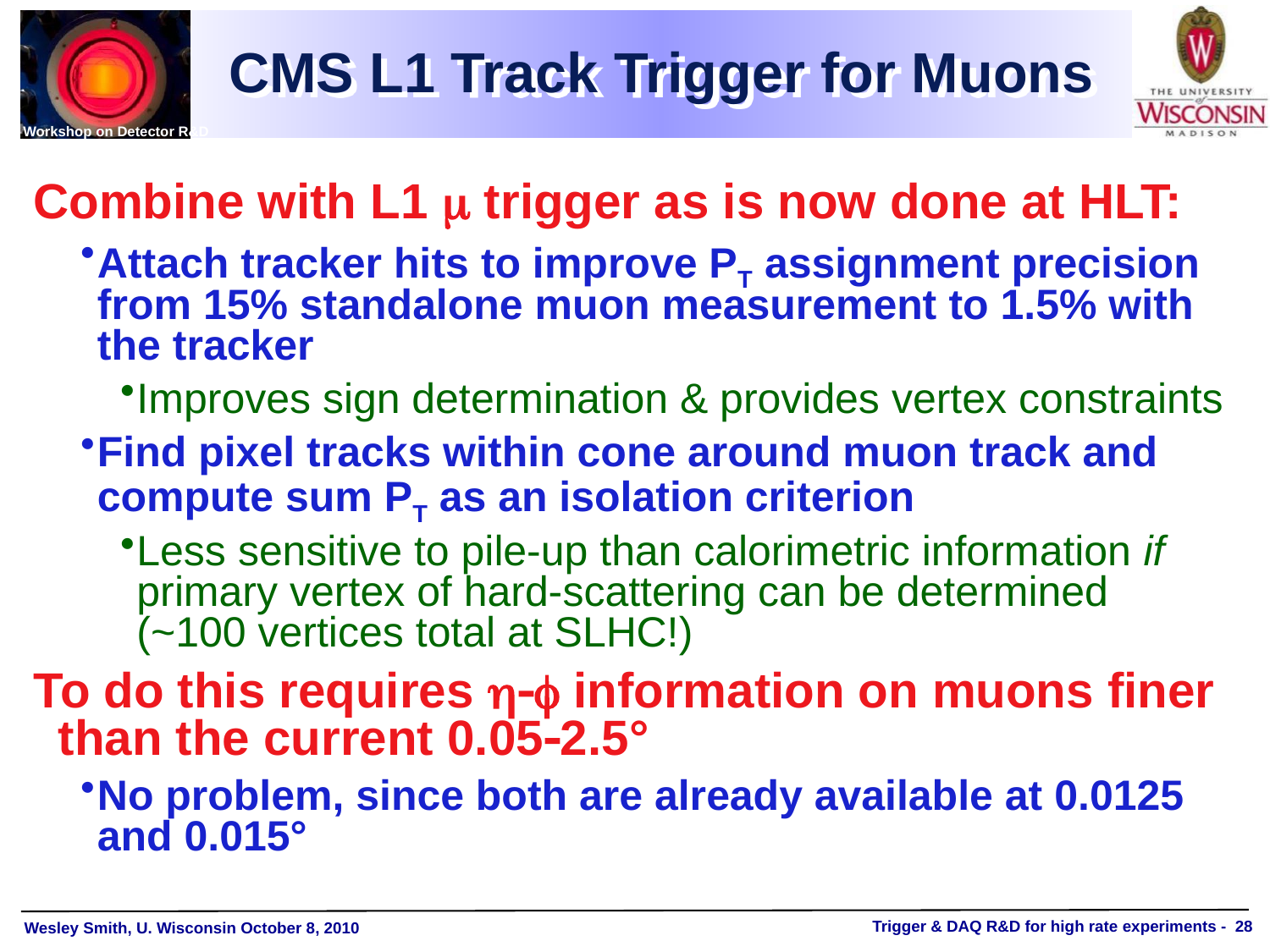

# CMS L1 Track Trigger for Muons
Combine with L1 μ trigger as is now done at HLT:
Attach tracker hits to improve PT assignment precision from 15% standalone muon measurement to 1.5% with the tracker
Improves sign determination & provides vertex constraints
Find pixel tracks within cone around muon track and compute sum PT as an isolation criterion
Less sensitive to pile-up than calorimetric information if primary vertex of hard-scattering can be determined
(~100 vertices total at SLHC!)
To do this requires η−φ information on muons finer than the current 0.05−2.5°
No problem, since both are already available at 0.0125 and 0.015°